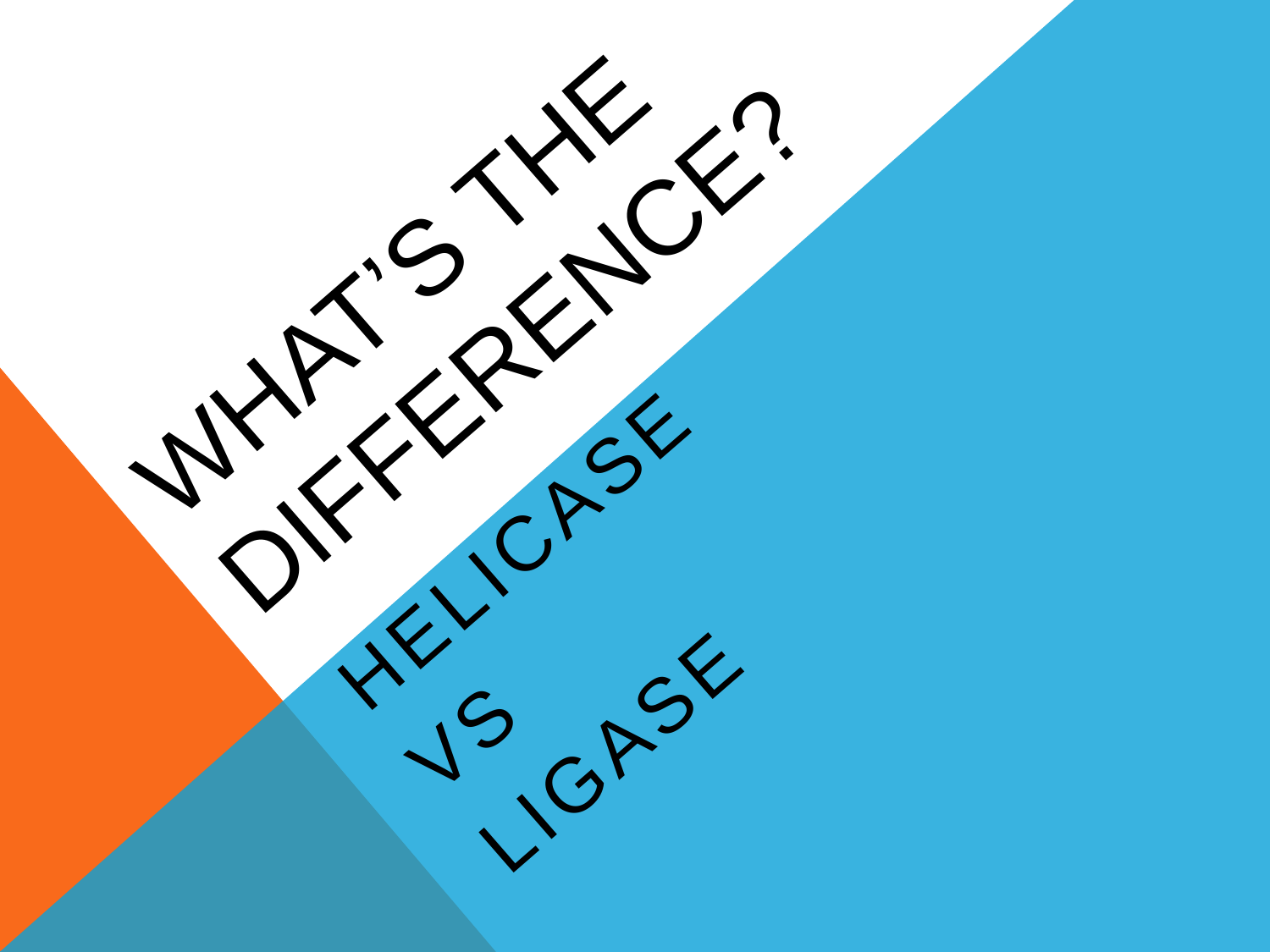

# WHAT’s THE DIFFERENCE?
helicase
VS
ligase